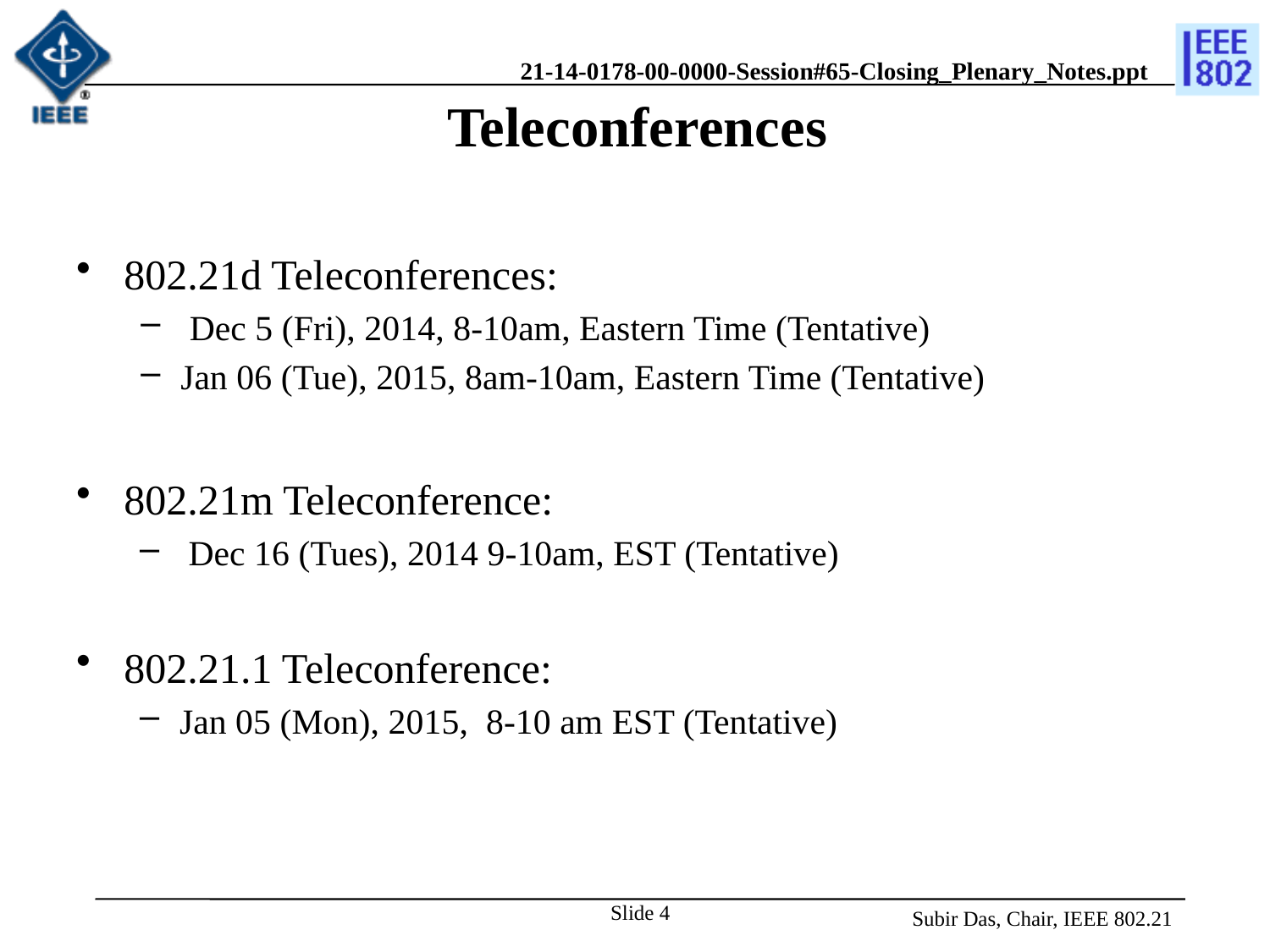

# Teleconferences

802.21d Teleconferences:
 Dec 5 (Fri), 2014, 8-10am, Eastern Time (Tentative)
Jan 06 (Tue), 2015, 8am-10am, Eastern Time (Tentative)

802.21m Teleconference:
 Dec 16 (Tues), 2014 9-10am, EST (Tentative)

802.21.1 Teleconference:
Jan 05 (Mon), 2015,  8-10 am EST (Tentative)

Slide 4
Subir Das, Chair, IEEE 802.21